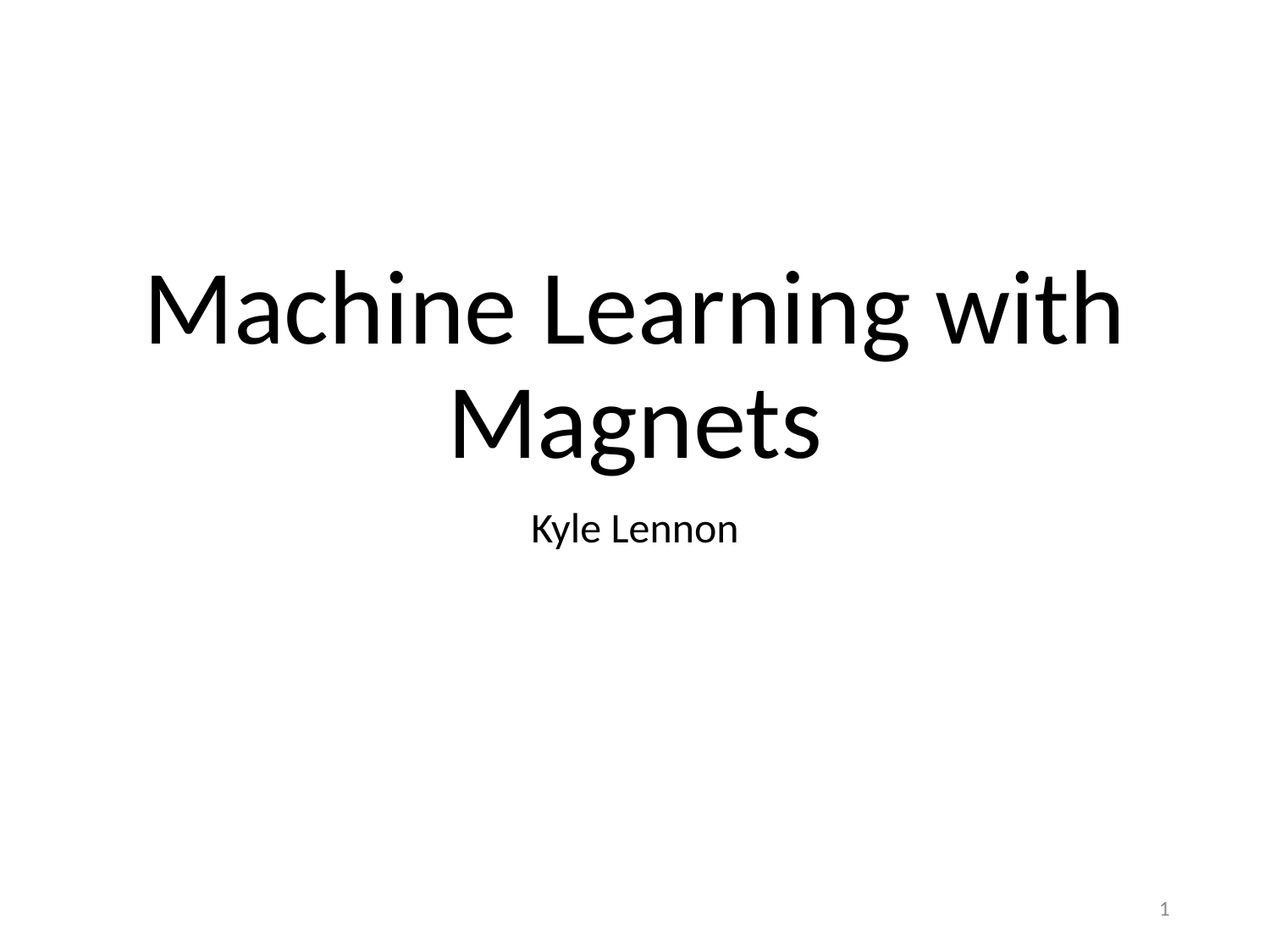

# Machine Learning with Magnets
Kyle Lennon
1